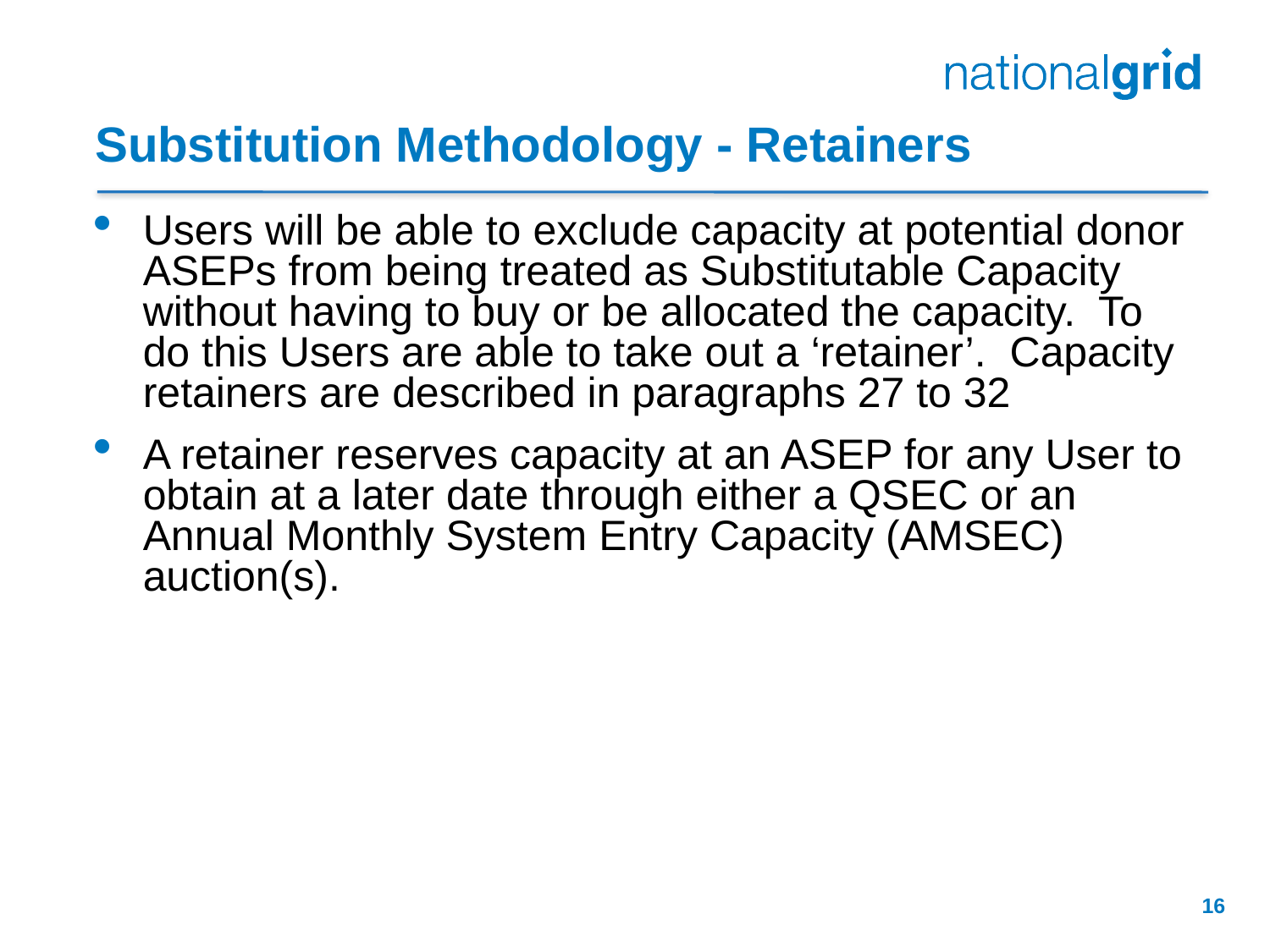

# Substitution Methodology - Retainers
Users will be able to exclude capacity at potential donor ASEPs from being treated as Substitutable Capacity without having to buy or be allocated the capacity.  To do this Users are able to take out a ‘retainer’.  Capacity retainers are described in paragraphs 27 to 32
A retainer reserves capacity at an ASEP for any User to obtain at a later date through either a QSEC or an Annual Monthly System Entry Capacity (AMSEC) auction(s).

16